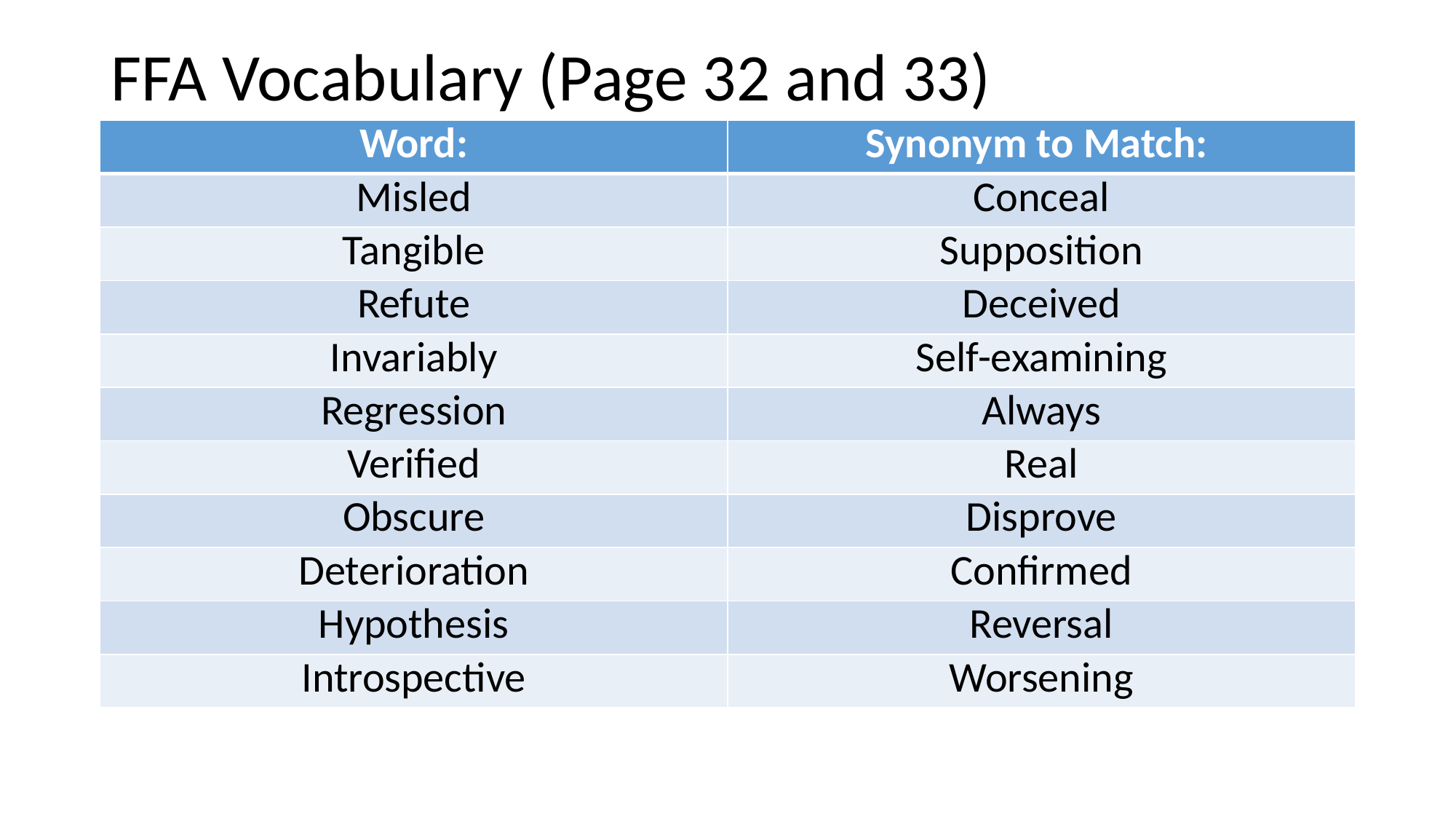

# FFA Vocabulary (Page 32 and 33)
| Word: | Synonym to Match: |
| --- | --- |
| Misled | Conceal |
| Tangible | Supposition |
| Refute | Deceived |
| Invariably | Self-examining |
| Regression | Always |
| Verified | Real |
| Obscure | Disprove |
| Deterioration | Confirmed |
| Hypothesis | Reversal |
| Introspective | Worsening |